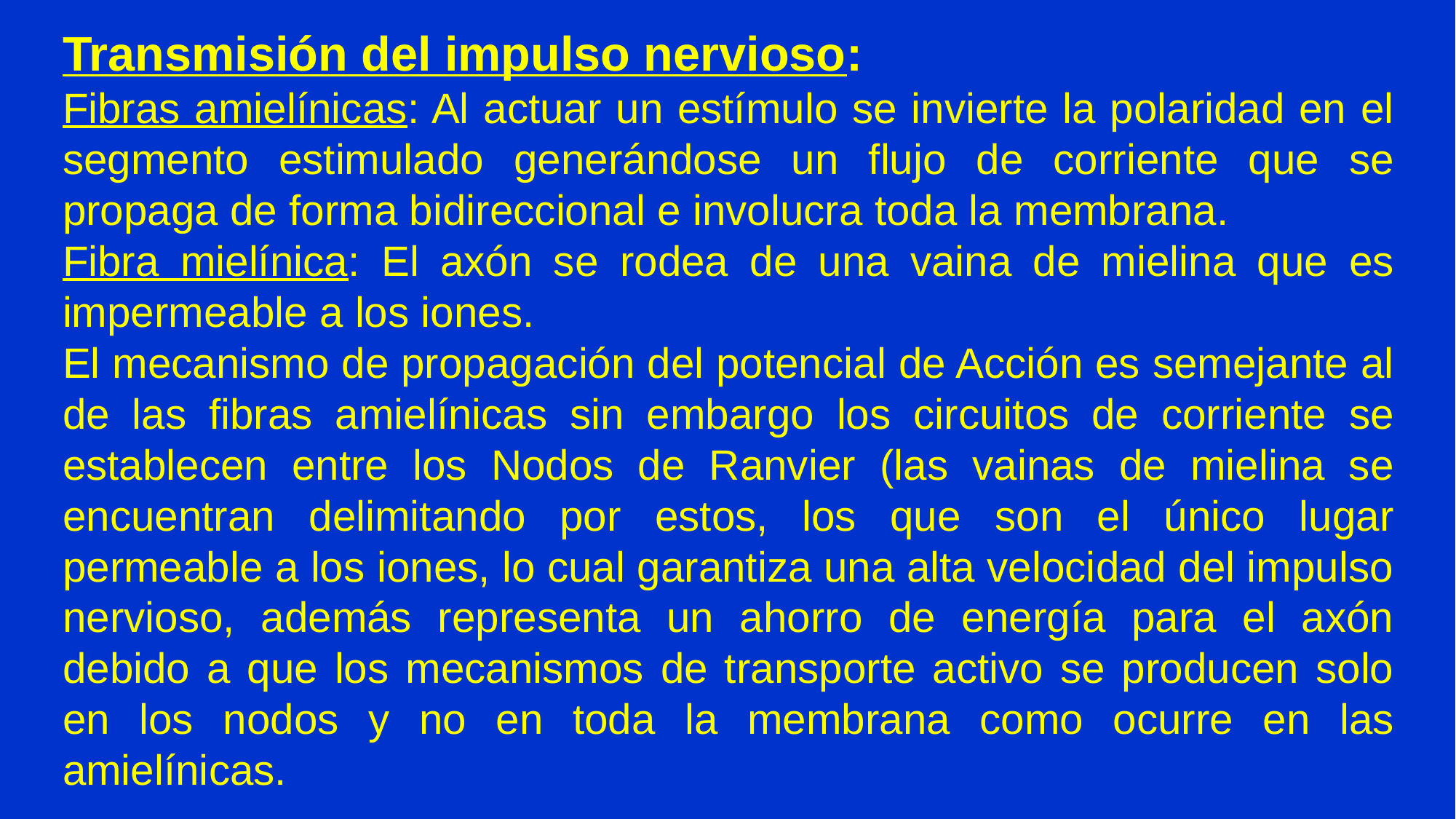

Transmisión del impulso nervioso:
Fibras amielínicas: Al actuar un estímulo se invierte la polaridad en el segmento estimulado generándose un flujo de corriente que se propaga de forma bidireccional e involucra toda la membrana.
Fibra mielínica: El axón se rodea de una vaina de mielina que es impermeable a los iones.
El mecanismo de propagación del potencial de Acción es semejante al de las fibras amielínicas sin embargo los circuitos de corriente se establecen entre los Nodos de Ranvier (las vainas de mielina se encuentran delimitando por estos, los que son el único lugar permeable a los iones, lo cual garantiza una alta velocidad del impulso nervioso, además representa un ahorro de energía para el axón debido a que los mecanismos de transporte activo se producen solo en los nodos y no en toda la membrana como ocurre en las amielínicas.